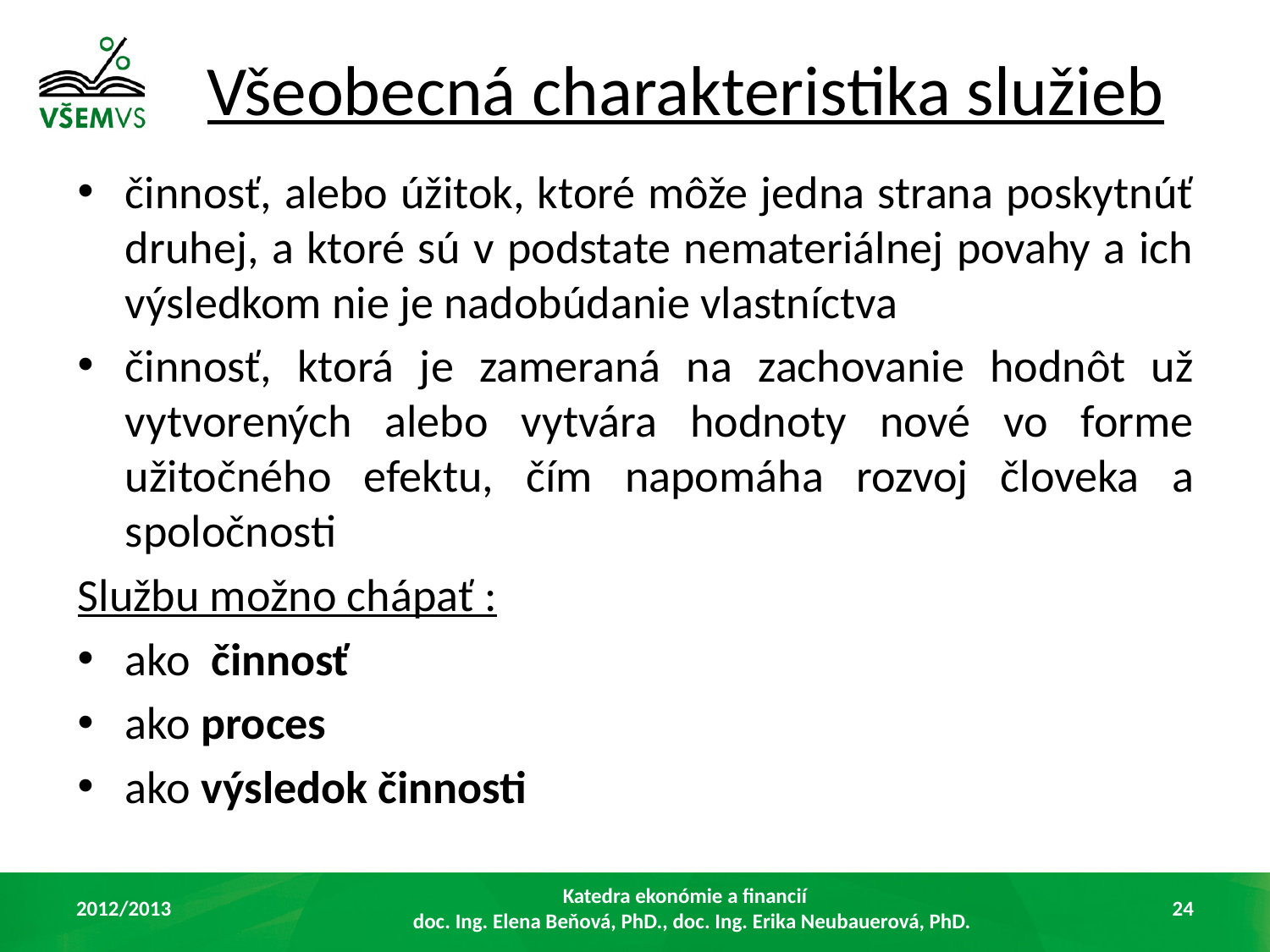

# Všeobecná charakteristika služieb
činnosť, alebo úžitok, ktoré môže jedna strana poskytnúť druhej, a ktoré sú v podstate nemateriálnej povahy a ich výsledkom nie je nadobúdanie vlastníctva
činnosť, ktorá je zameraná na zachovanie hodnôt už vytvorených alebo vytvára hodnoty nové vo forme užitočného efektu, čím napomáha rozvoj človeka a spoločnosti
Službu možno chápať :
ako  činnosť
ako proces
ako výsledok činnosti

2012/2013
Katedra ekonómie a financií
 doc. Ing. Elena Beňová, PhD., doc. Ing. Erika Neubauerová, PhD.
24